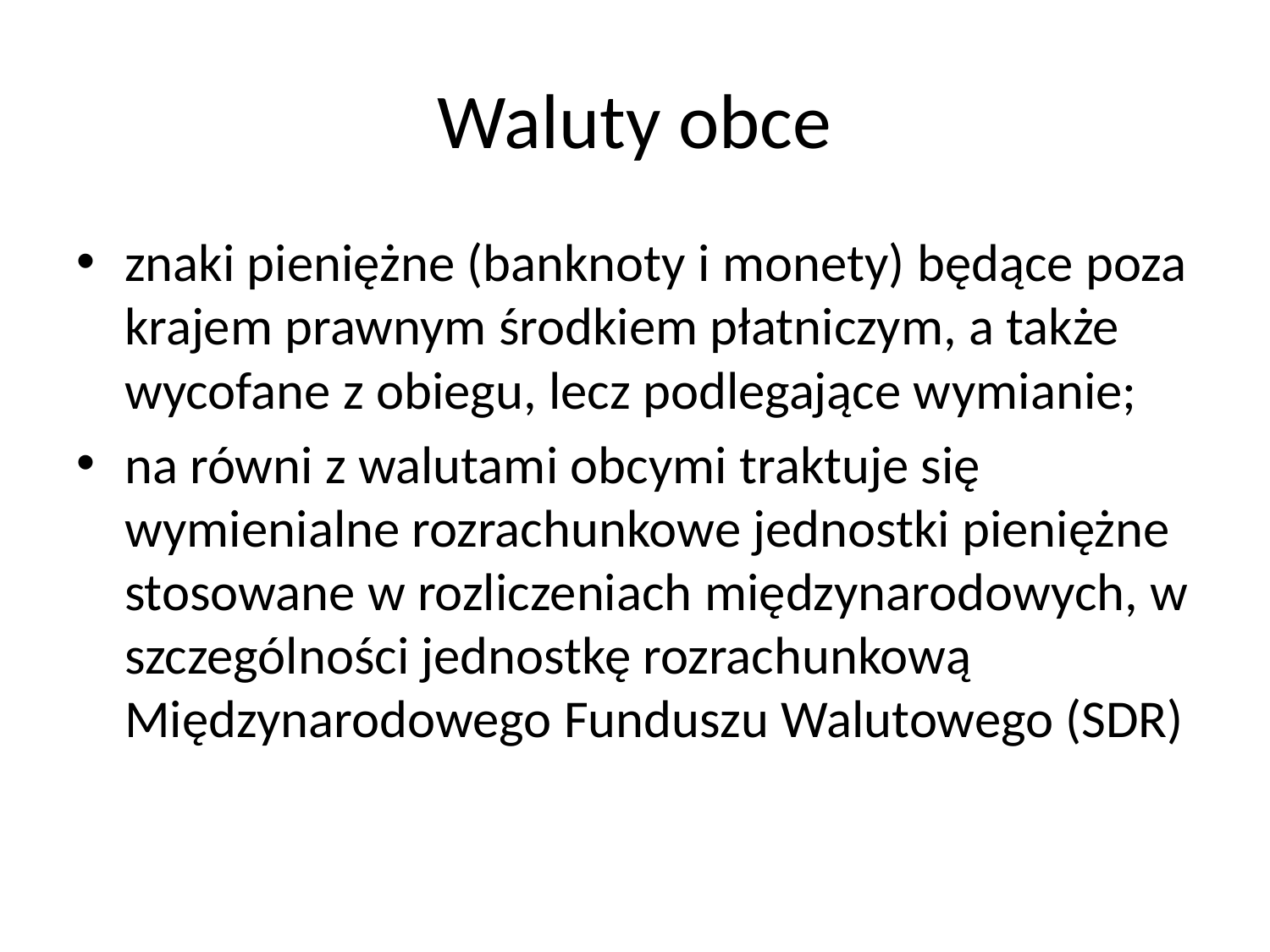

# Waluty obce
znaki pieniężne (banknoty i monety) będące poza krajem prawnym środkiem płatniczym, a także wycofane z obiegu, lecz podlegające wymianie;
na równi z walutami obcymi traktuje się wymienialne rozrachunkowe jednostki pieniężne stosowane w rozliczeniach międzynarodowych, w szczególności jednostkę rozrachunkową Międzynarodowego Funduszu Walutowego (SDR)